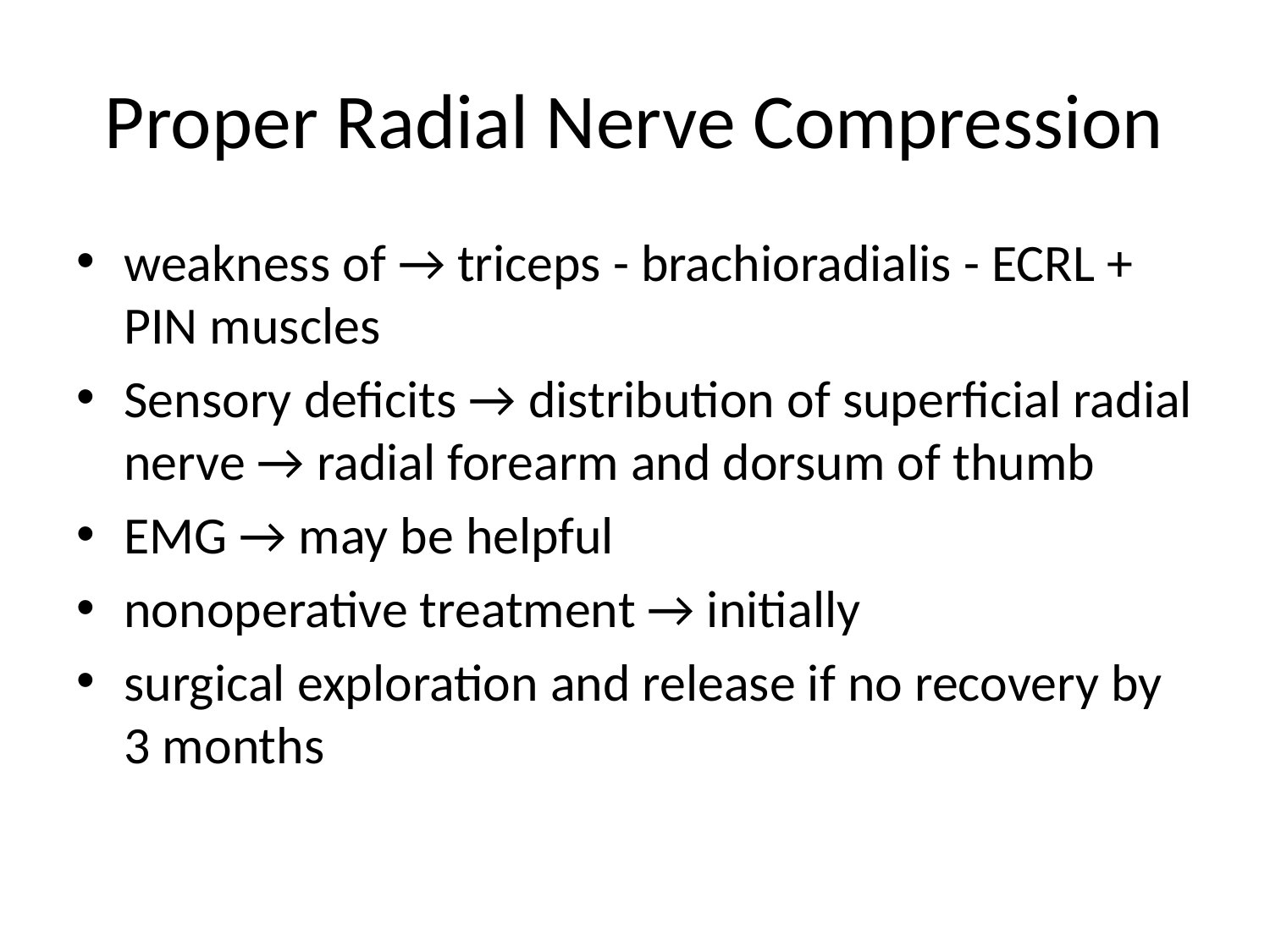

# Proper Radial Nerve Compression
weakness of → triceps - brachioradialis - ECRL + PIN muscles
Sensory deficits → distribution of superficial radial nerve → radial forearm and dorsum of thumb
EMG → may be helpful
nonoperative treatment → initially
surgical exploration and release if no recovery by 3 months